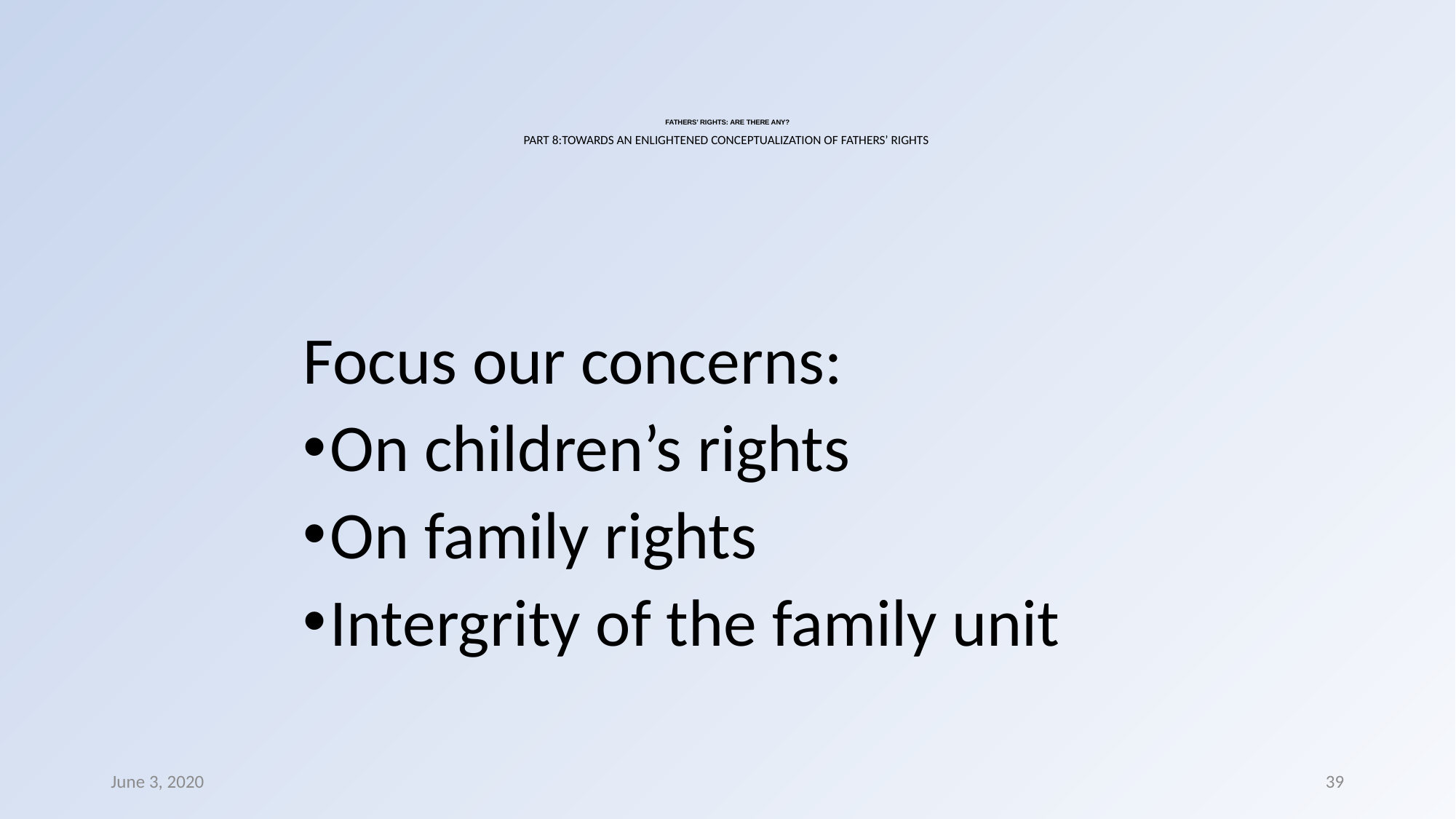

# FATHERS’ RIGHTS: ARE THERE ANY? PART 8:TOWARDS AN ENLIGHTENED CONCEPTUALIZATION OF FATHERS’ RIGHTS

Focus our concerns:
On children’s rights
On family rights
Intergrity of the family unit

June 3, 2020
39